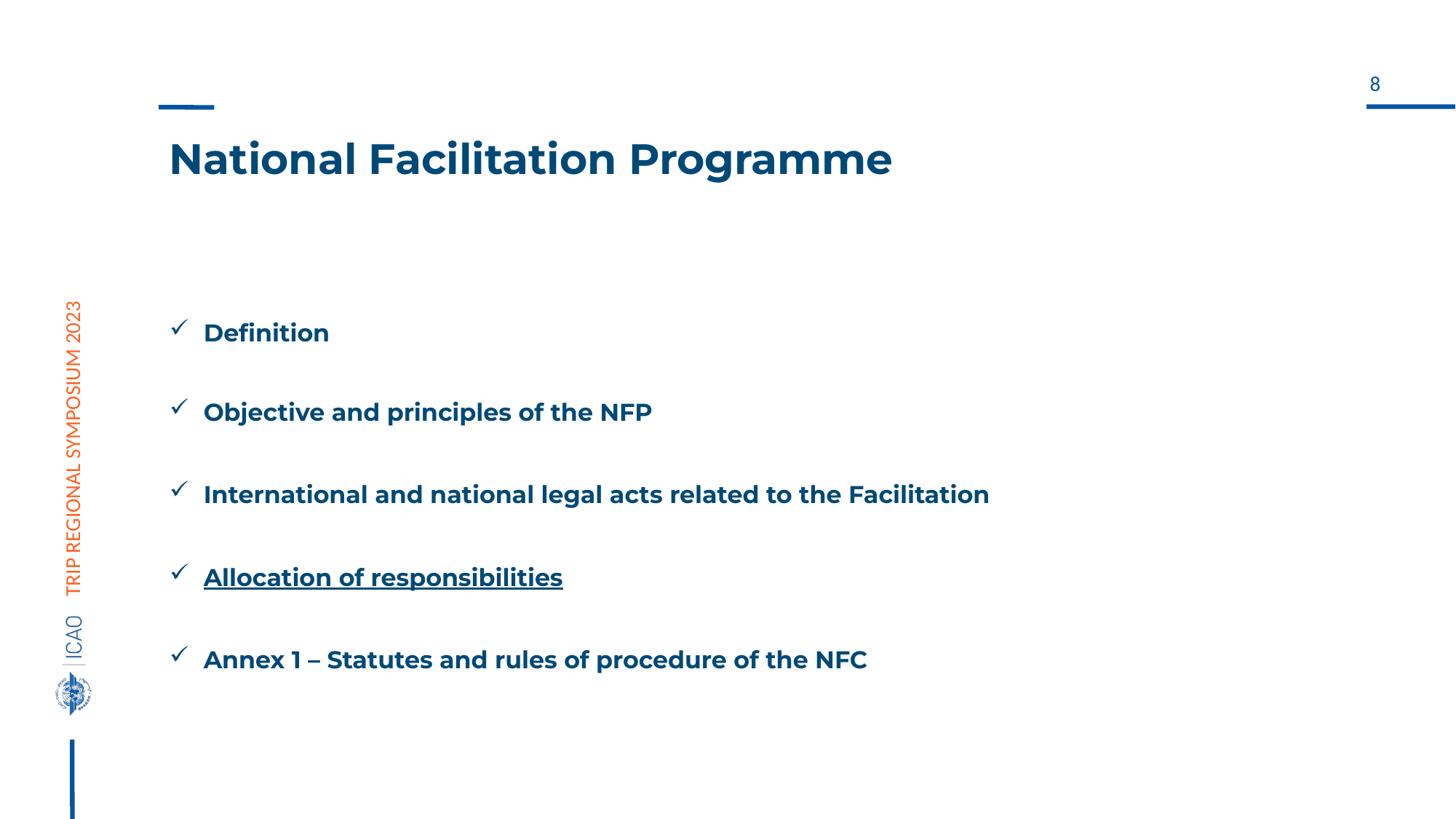

# National Facilitation Programme
Definition

Objective and principles of the NFP

International and national legal acts related to the Facilitation

Allocation of responsibilities

Annex 1 – Statutes and rules of procedure of the NFC